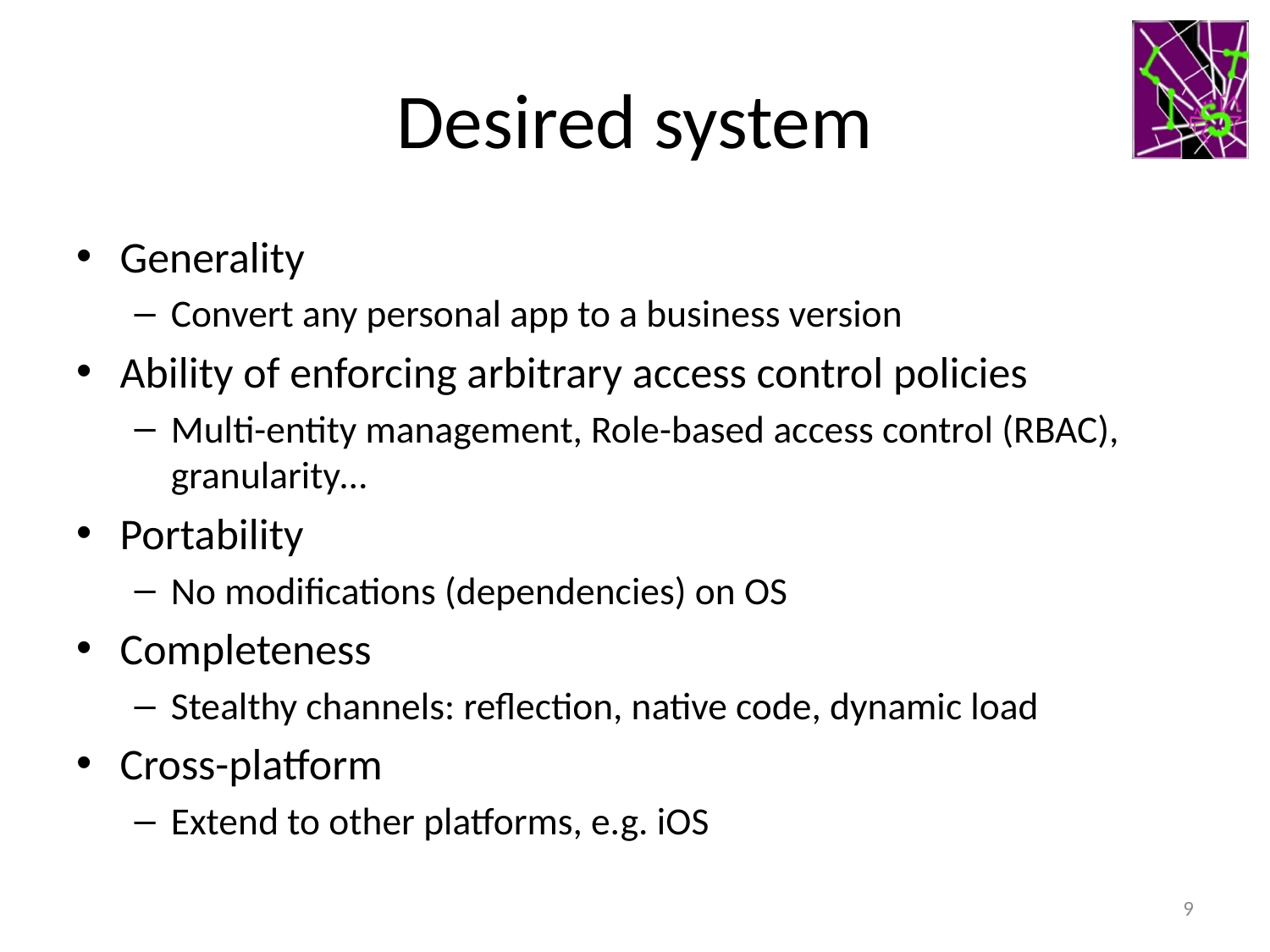

# Desired system
Generality
Convert any personal app to a business version
Ability of enforcing arbitrary access control policies
Multi-entity management, Role-based access control (RBAC), granularity…
Portability
No modifications (dependencies) on OS
Completeness
Stealthy channels: reflection, native code, dynamic load
Cross-platform
Extend to other platforms, e.g. iOS

9